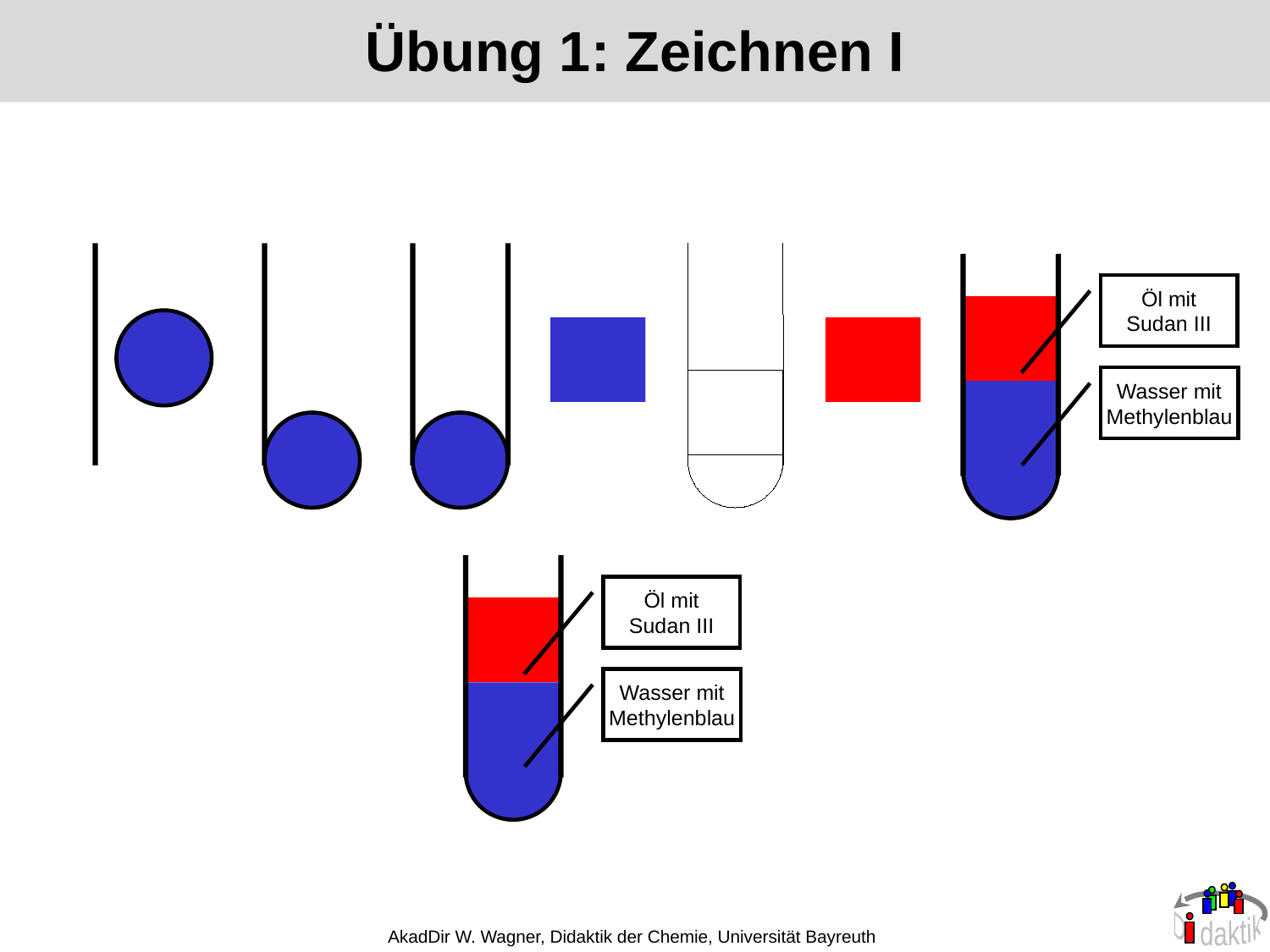

# Übung 1: Zeichnen I

Öl mit
Sudan III

Wasser mit
Methylenblau

Öl mit
Sudan III
Wasser mit
Methylenblau
AkadDir W. Wagner, Didaktik der Chemie, Universität Bayreuth